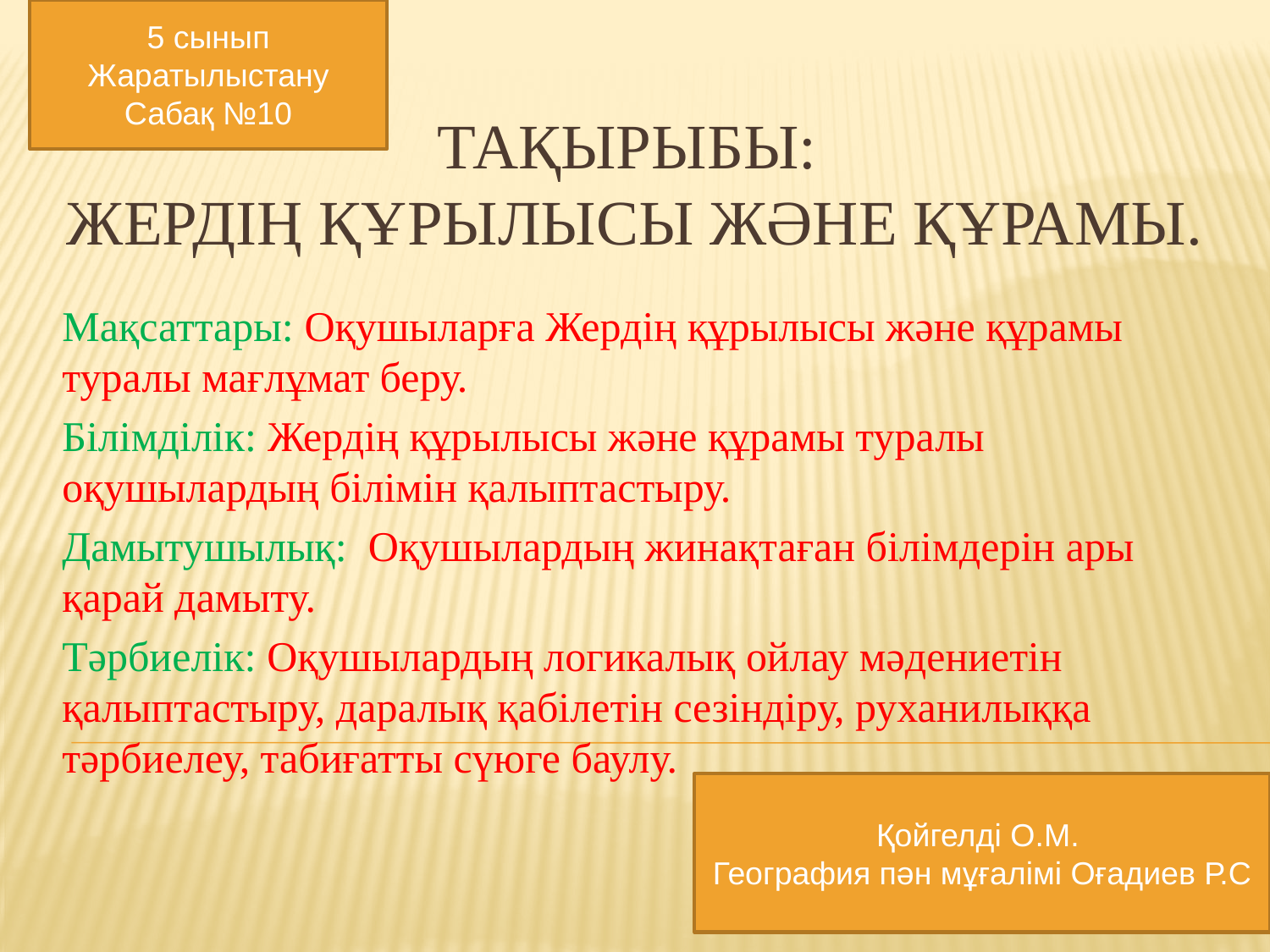

5 сынып Жаратылыстану
Сабақ №10
# Тақырыбы: Жердің құрылысы және құрамы.
Мақсаттары: Оқушыларға Жердің құрылысы және құрамы туралы мағлұмат беру.
Білімділік: Жердің құрылысы және құрамы туралы оқушылардың білімін қалыптастыру.
Дамытушылық:  Оқушылардың жинақтаған білімдерін ары қарай дамыту.
Тәрбиелік: Оқушылардың логикалық ойлау мәдениетін қалыптастыру, даралық қабілетін сезіндіру, руханилыққа тәрбиелеу, табиғатты сүюге баулу.

Қойгелді О.М.
География пән мұғалімі Оғадиев Р.С